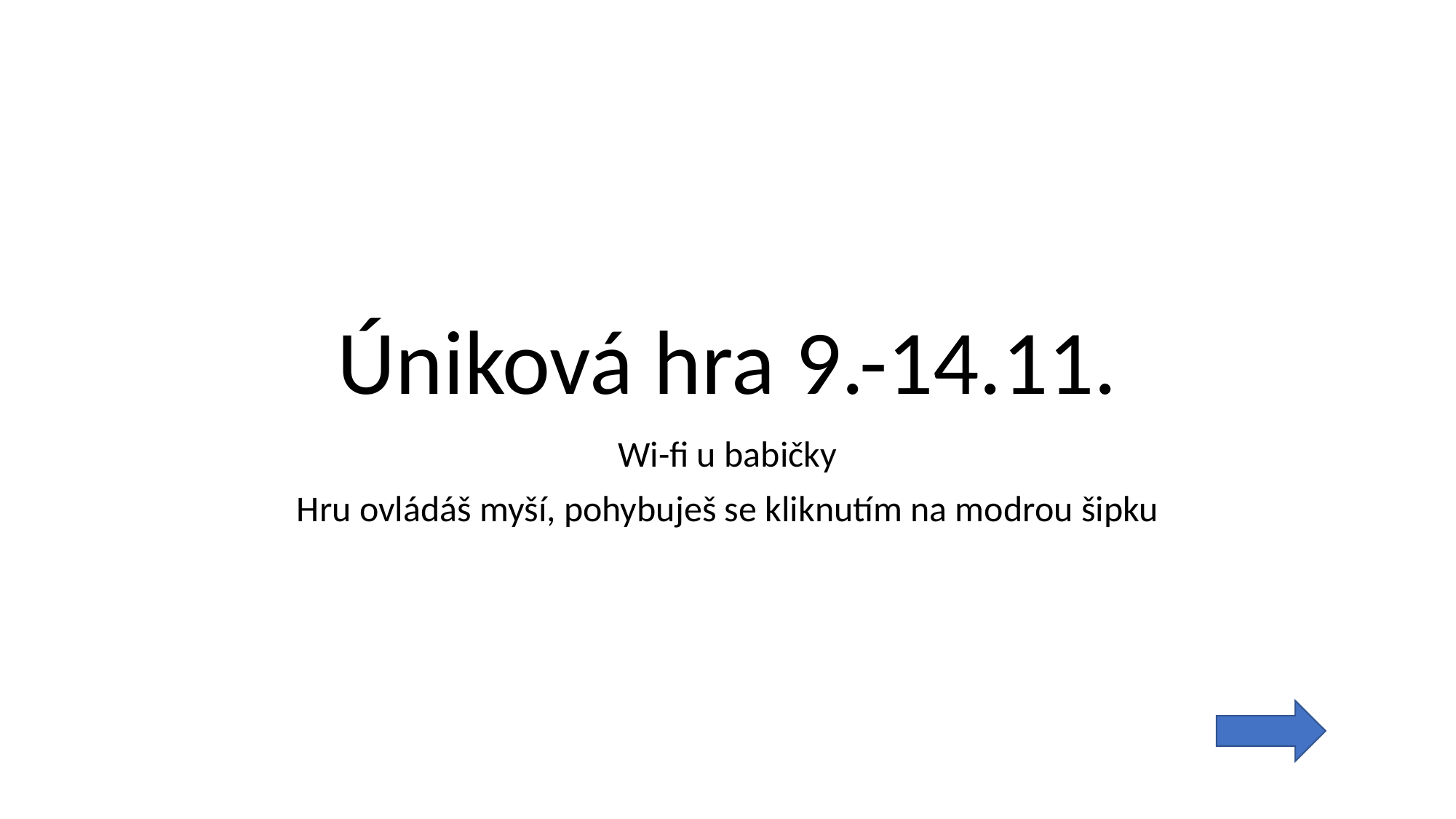

# Úniková hra 9.-14.11.
Wi-fi u babičky
Hru ovládáš myší, pohybuješ se kliknutím na modrou šipku